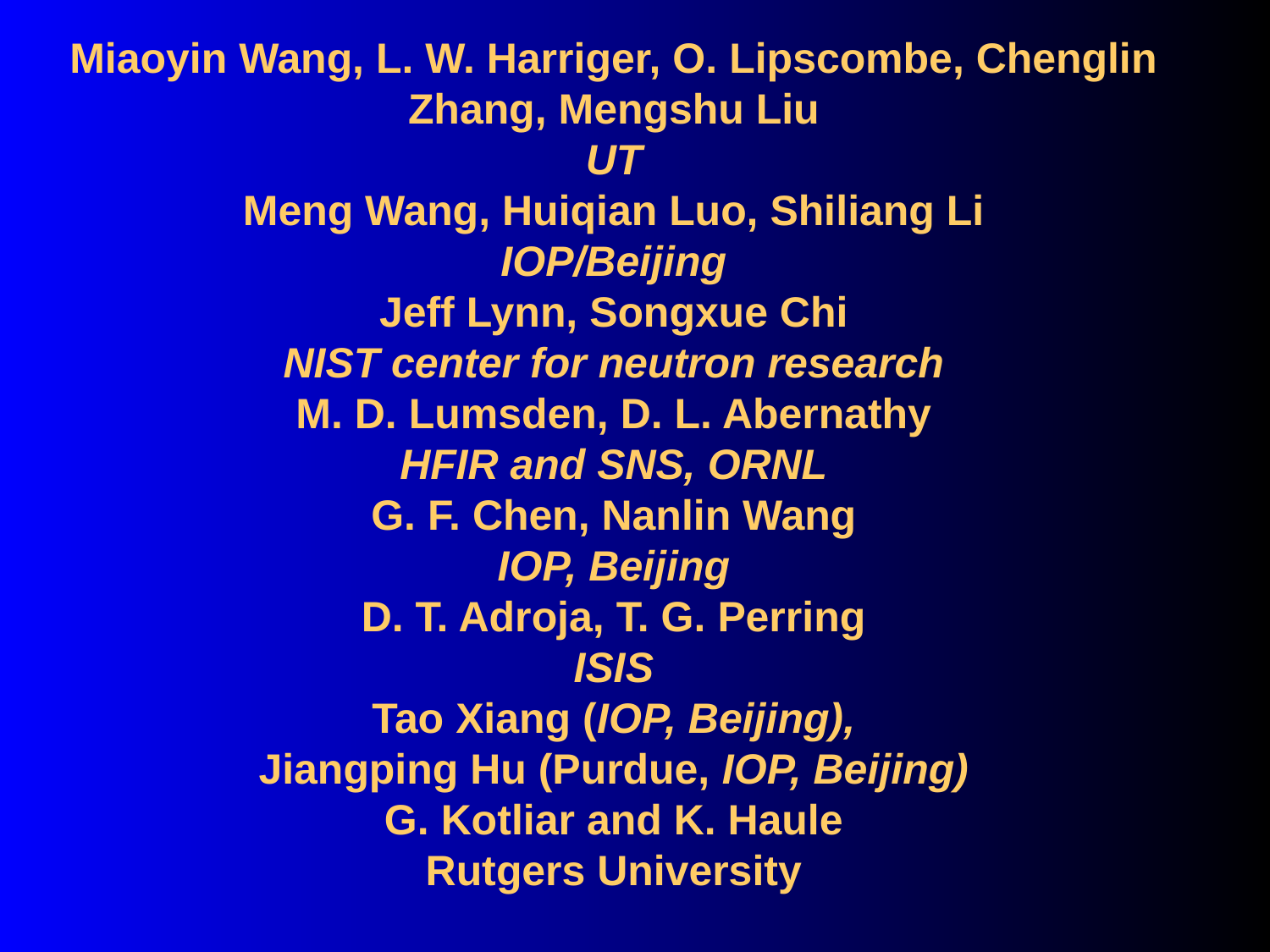

Miaoyin Wang, L. W. Harriger, O. Lipscombe, Chenglin Zhang, Mengshu Liu
UT
Meng Wang, Huiqian Luo, Shiliang Li
IOP/Beijing
Jeff Lynn, Songxue Chi
NIST center for neutron research
M. D. Lumsden, D. L. Abernathy
HFIR and SNS, ORNL
G. F. Chen, Nanlin Wang
IOP, Beijing
D. T. Adroja, T. G. Perring
ISIS
Tao Xiang (IOP, Beijing),
Jiangping Hu (Purdue, IOP, Beijing)
G. Kotliar and K. Haule
Rutgers University